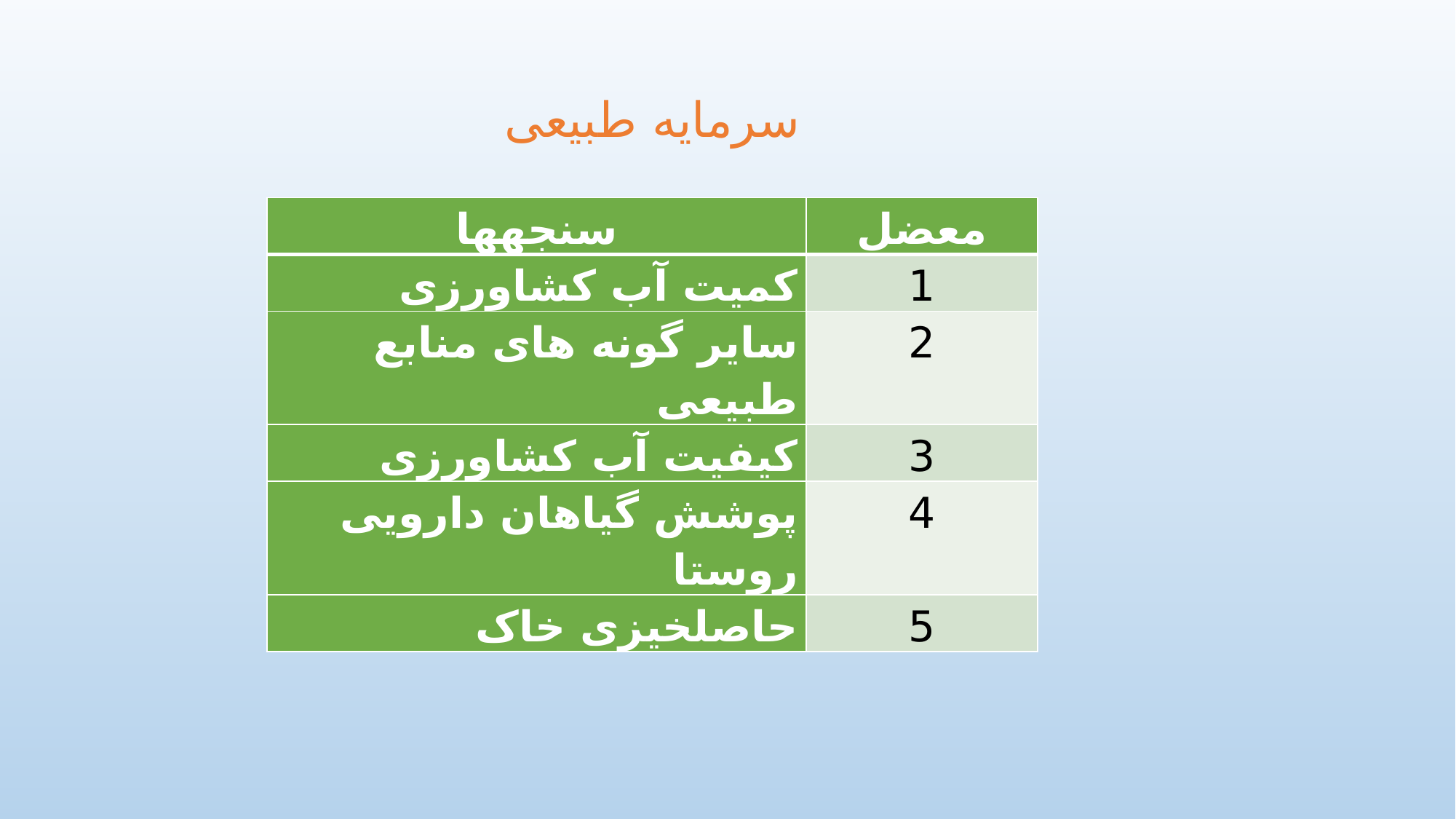

# سرمایه طبیعی
| سنجه­ها | معضل |
| --- | --- |
| کمیت آب کشاورزی | 1 |
| سایر گونه های منابع طبیعی | 2 |
| کیفیت آب کشاورزی | 3 |
| پوشش گیاهان دارویی روستا | 4 |
| حاصلخیزی خاک | 5 |